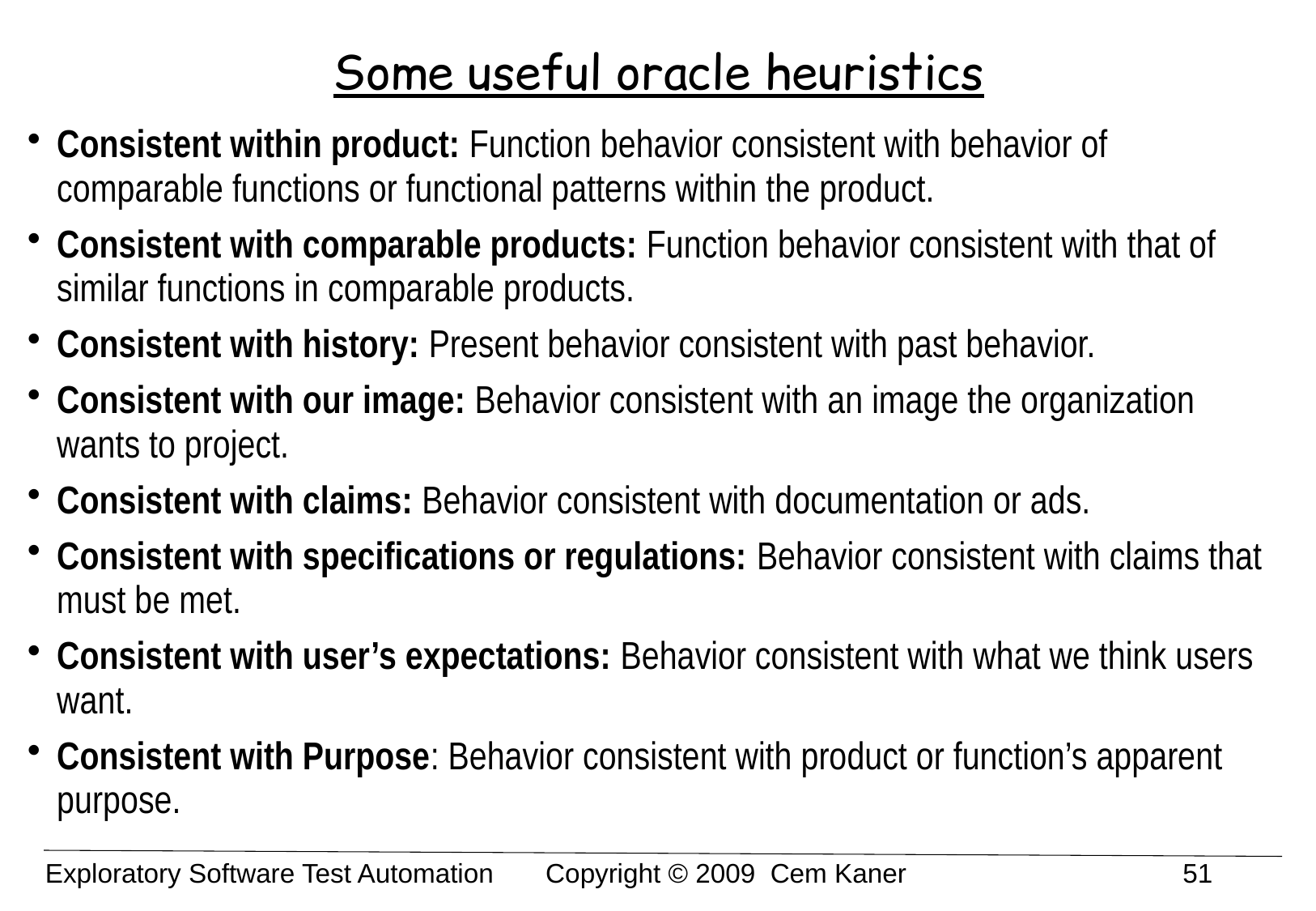

# Some useful oracle heuristics
Consistent within product: Function behavior consistent with behavior of comparable functions or functional patterns within the product.
Consistent with comparable products: Function behavior consistent with that of similar functions in comparable products.
Consistent with history: Present behavior consistent with past behavior.
Consistent with our image: Behavior consistent with an image the organization wants to project.
Consistent with claims: Behavior consistent with documentation or ads.
Consistent with specifications or regulations: Behavior consistent with claims that must be met.
Consistent with user’s expectations: Behavior consistent with what we think users want.
Consistent with Purpose: Behavior consistent with product or function’s apparent purpose.